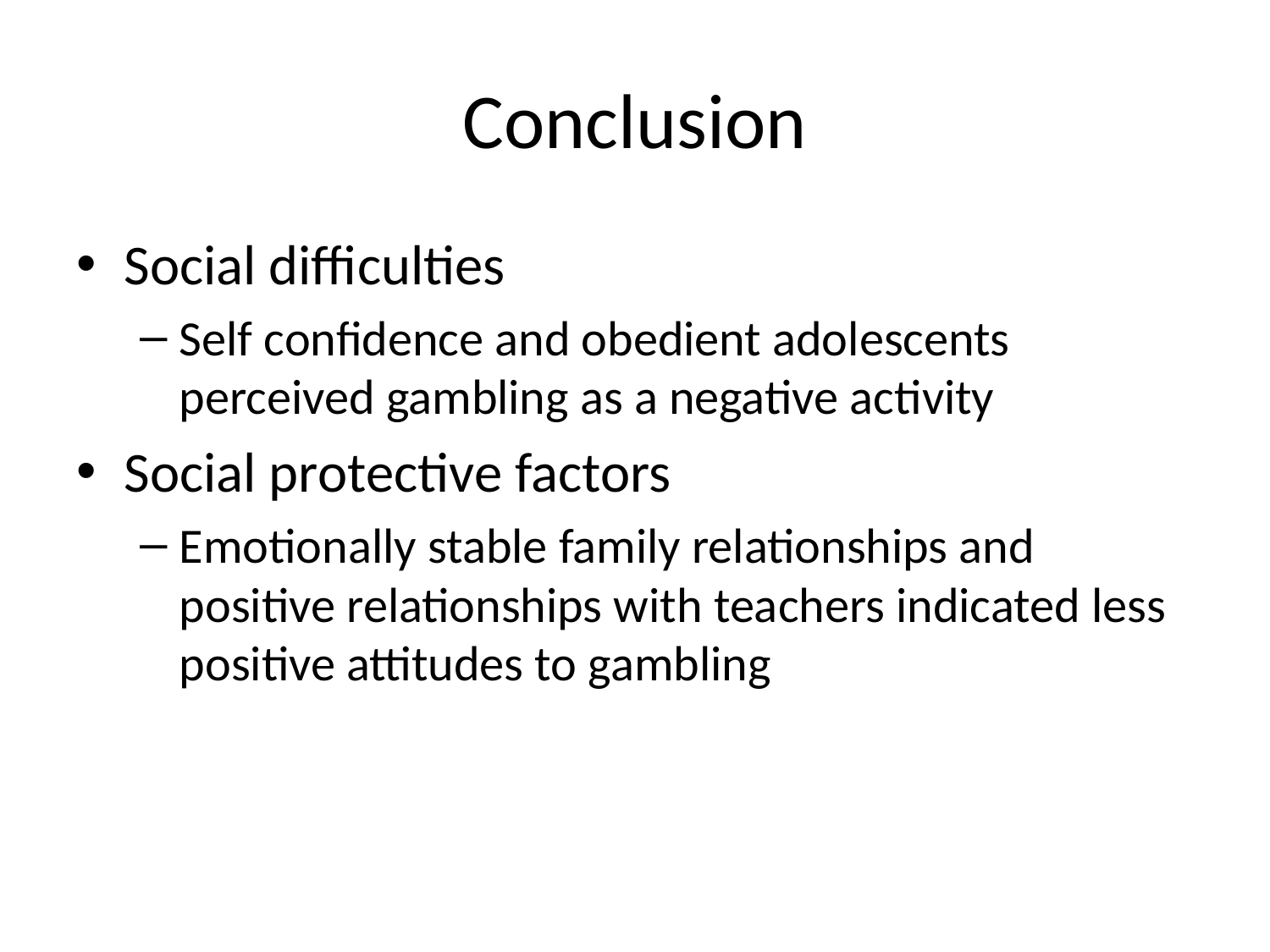

# Conclusion
Social difficulties
Self confidence and obedient adolescents perceived gambling as a negative activity
Social protective factors
Emotionally stable family relationships and positive relationships with teachers indicated less positive attitudes to gambling